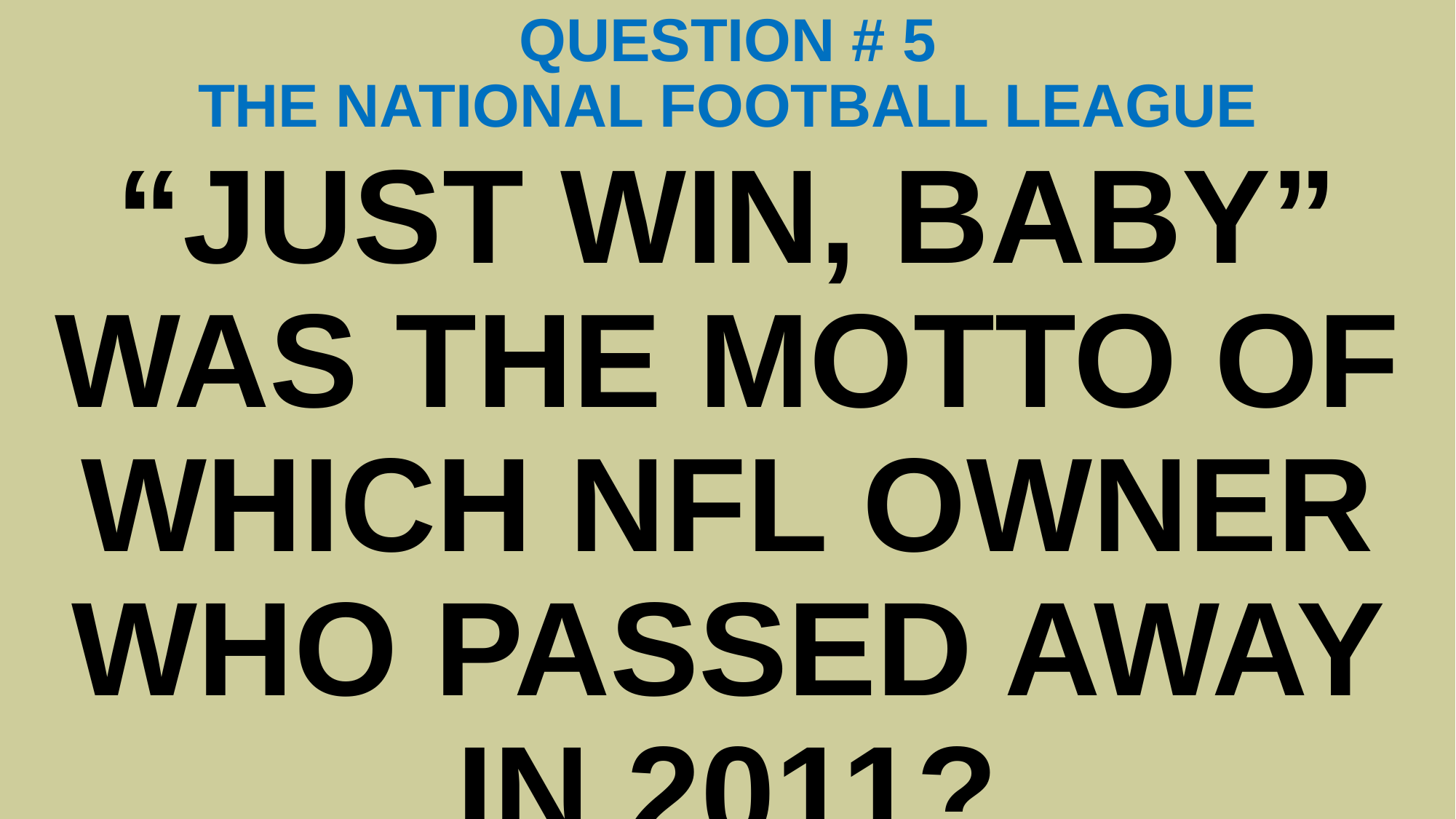

# QUESTION # 5 THE NATIONAL FOOTBALL LEAGUE
“JUST WIN, BABY” WAS THE MOTTO OF WHICH NFL OWNER WHO PASSED AWAY IN 2011?